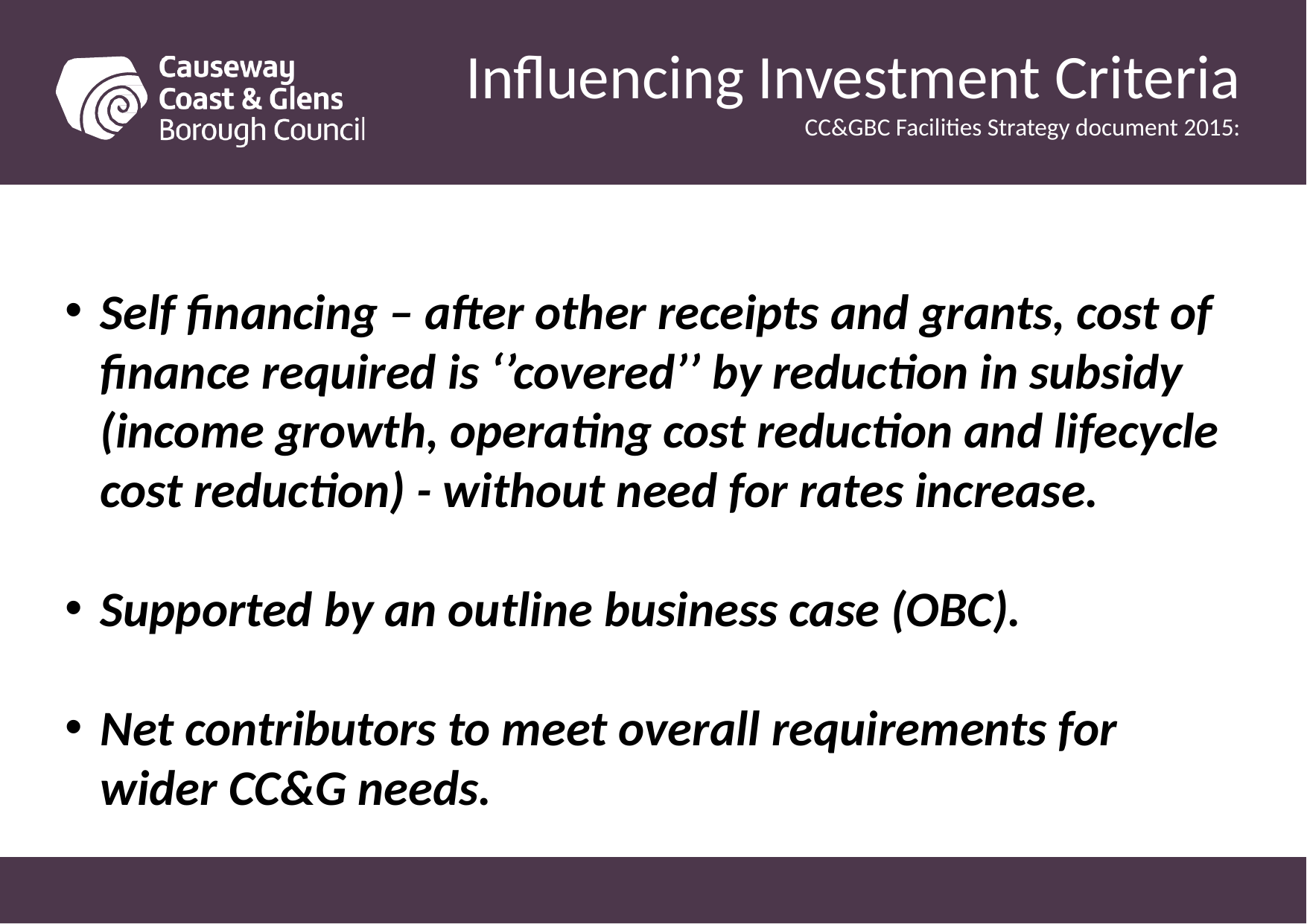

# Influencing Investment Criteria CC&GBC Facilities Strategy document 2015:

Self financing – after other receipts and grants, cost of finance required is ‘’covered’’ by reduction in subsidy (income growth, operating cost reduction and lifecycle cost reduction) - without need for rates increase.

Supported by an outline business case (OBC).

Net contributors to meet overall requirements for wider CC&G needs.